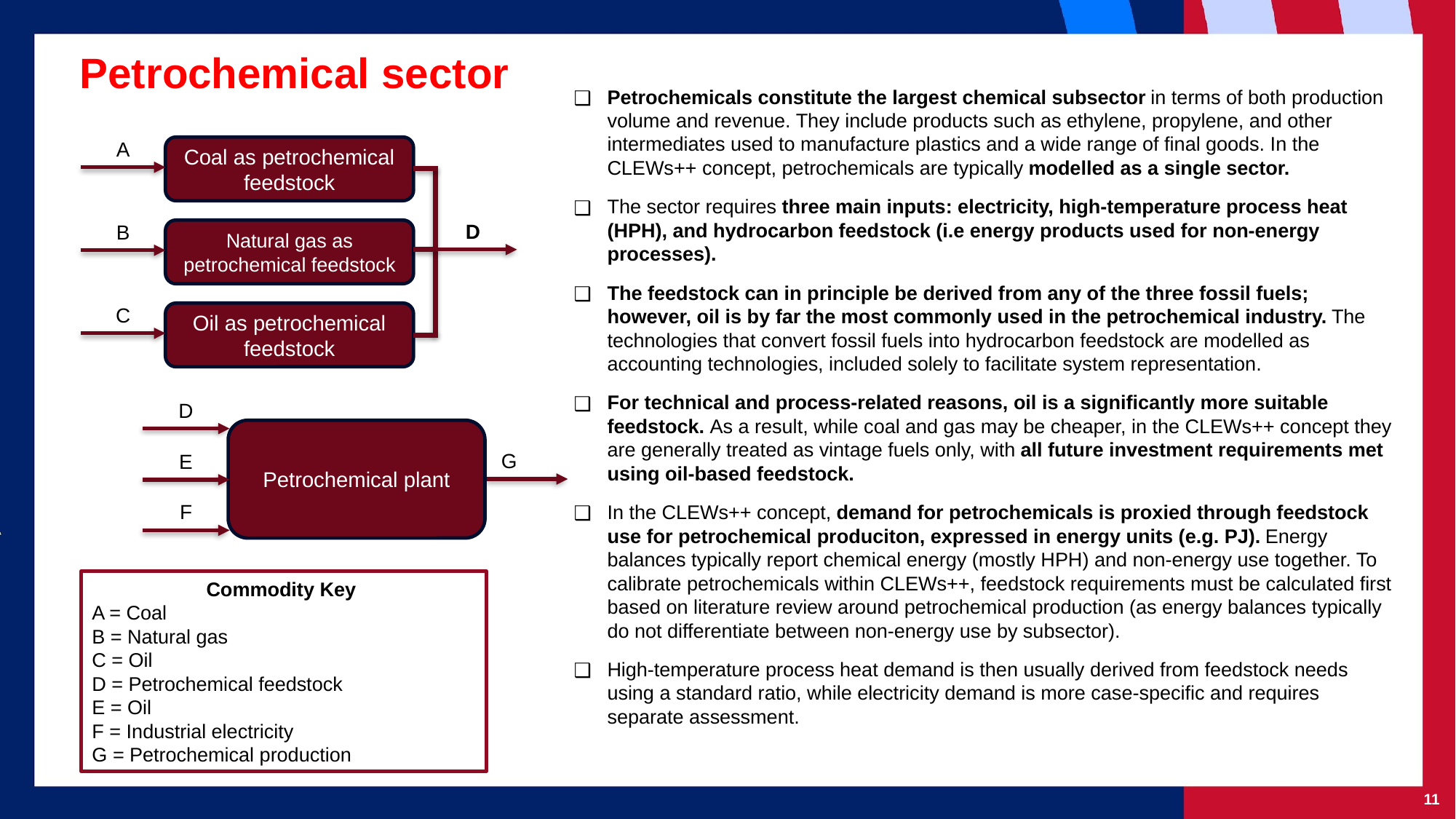

Petrochemical sector
Petrochemicals constitute the largest chemical subsector in terms of both production volume and revenue. They include products such as ethylene, propylene, and other intermediates used to manufacture plastics and a wide range of final goods. In the CLEWs++ concept, petrochemicals are typically modelled as a single sector.
The sector requires three main inputs: electricity, high-temperature process heat (HPH), and hydrocarbon feedstock (i.e energy products used for non-energy processes).
The feedstock can in principle be derived from any of the three fossil fuels; however, oil is by far the most commonly used in the petrochemical industry. The technologies that convert fossil fuels into hydrocarbon feedstock are modelled as accounting technologies, included solely to facilitate system representation.
For technical and process-related reasons, oil is a significantly more suitable feedstock. As a result, while coal and gas may be cheaper, in the CLEWs++ concept they are generally treated as vintage fuels only, with all future investment requirements met using oil-based feedstock.
In the CLEWs++ concept, demand for petrochemicals is proxied through feedstock use for petrochemical produciton, expressed in energy units (e.g. PJ). Energy balances typically report chemical energy (mostly HPH) and non-energy use together. To calibrate petrochemicals within CLEWs++, feedstock requirements must be calculated first based on literature review around petrochemical production (as energy balances typically do not differentiate between non-energy use by subsector).
High-temperature process heat demand is then usually derived from feedstock needs using a standard ratio, while electricity demand is more case-specific and requires separate assessment.
A
Coal as petrochemical feedstock
D
B
Natural gas as petrochemical feedstock
C
Oil as petrochemical feedstock
D
Petrochemical plant
G
E
F
Commodity Key
A = Coal
B = Natural gas
C = Oil
D = Petrochemical feedstock
E = Oil
F = Industrial electricity
G = Petrochemical production
11